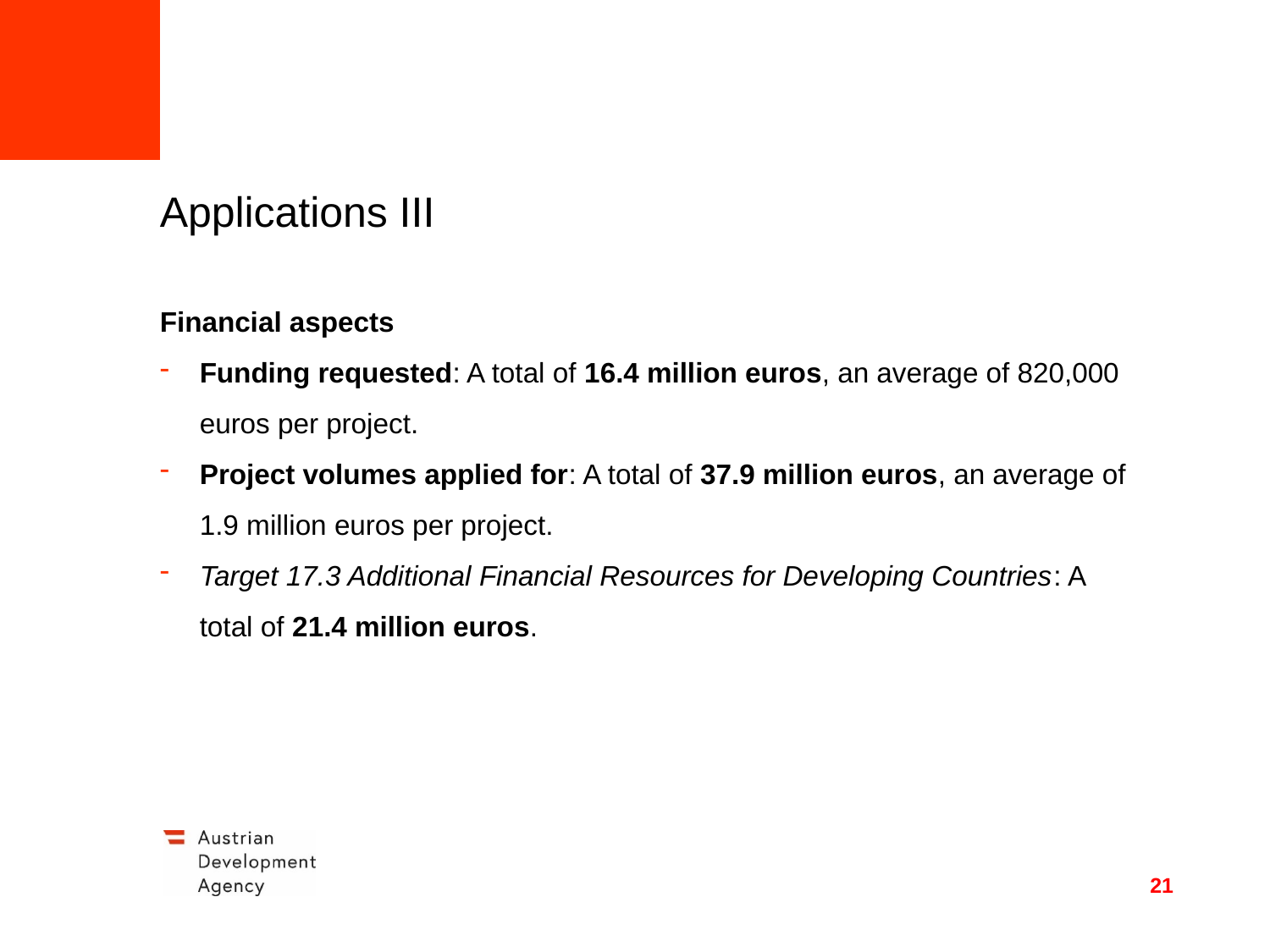

# Applications III
Financial aspects
Funding requested: A total of 16.4 million euros, an average of 820,000 euros per project.
Project volumes applied for: A total of 37.9 million euros, an average of 1.9 million euros per project.
Target 17.3 Additional Financial Resources for Developing Countries: A total of 21.4 million euros.
21